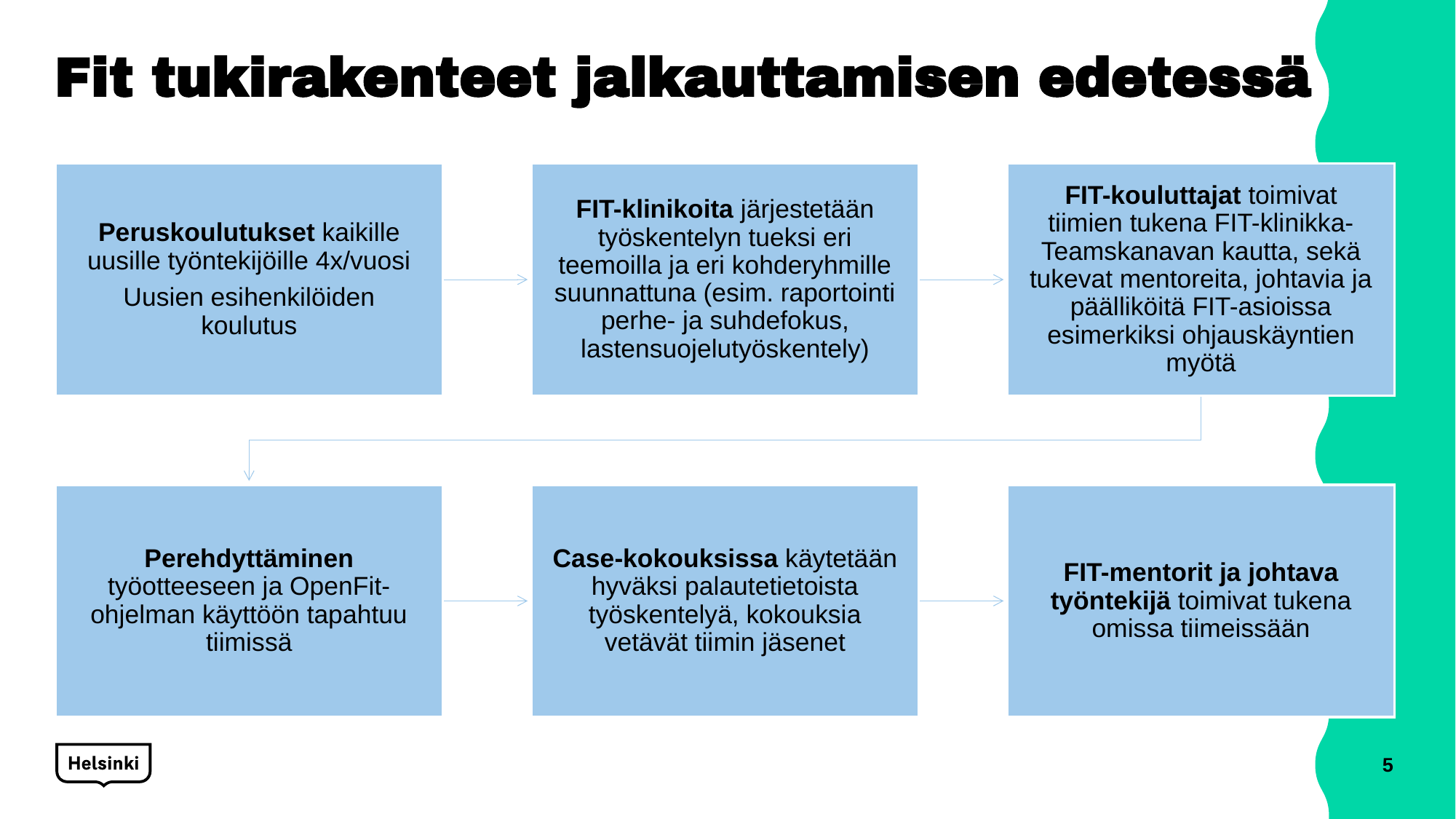

# Fit tukirakenteet jalkauttamisen edetessä

Peruskoulutukset kaikille uusille työntekijöille 4x/vuosi
Uusien esihenkilöiden koulutus

FIT-klinikoita järjestetään työskentelyn tueksi eri teemoilla ja eri kohderyhmille suunnattuna (esim. raportointi perhe- ja suhdefokus, lastensuojelutyöskentely)

FIT-kouluttajat toimivat tiimien tukena FIT-klinikka-Teamskanavan kautta, sekä tukevat mentoreita, johtavia ja päälliköitä FIT-asioissa esimerkiksi ohjauskäyntien myötä

Perehdyttäminen työotteeseen ja OpenFit-ohjelman käyttöön tapahtuu tiimissä

Case-kokouksissa käytetään hyväksi palautetietoista työskentelyä, kokouksia vetävät tiimin jäsenet
FIT-mentorit ja johtava työntekijä toimivat tukena omissa tiimeissään
5